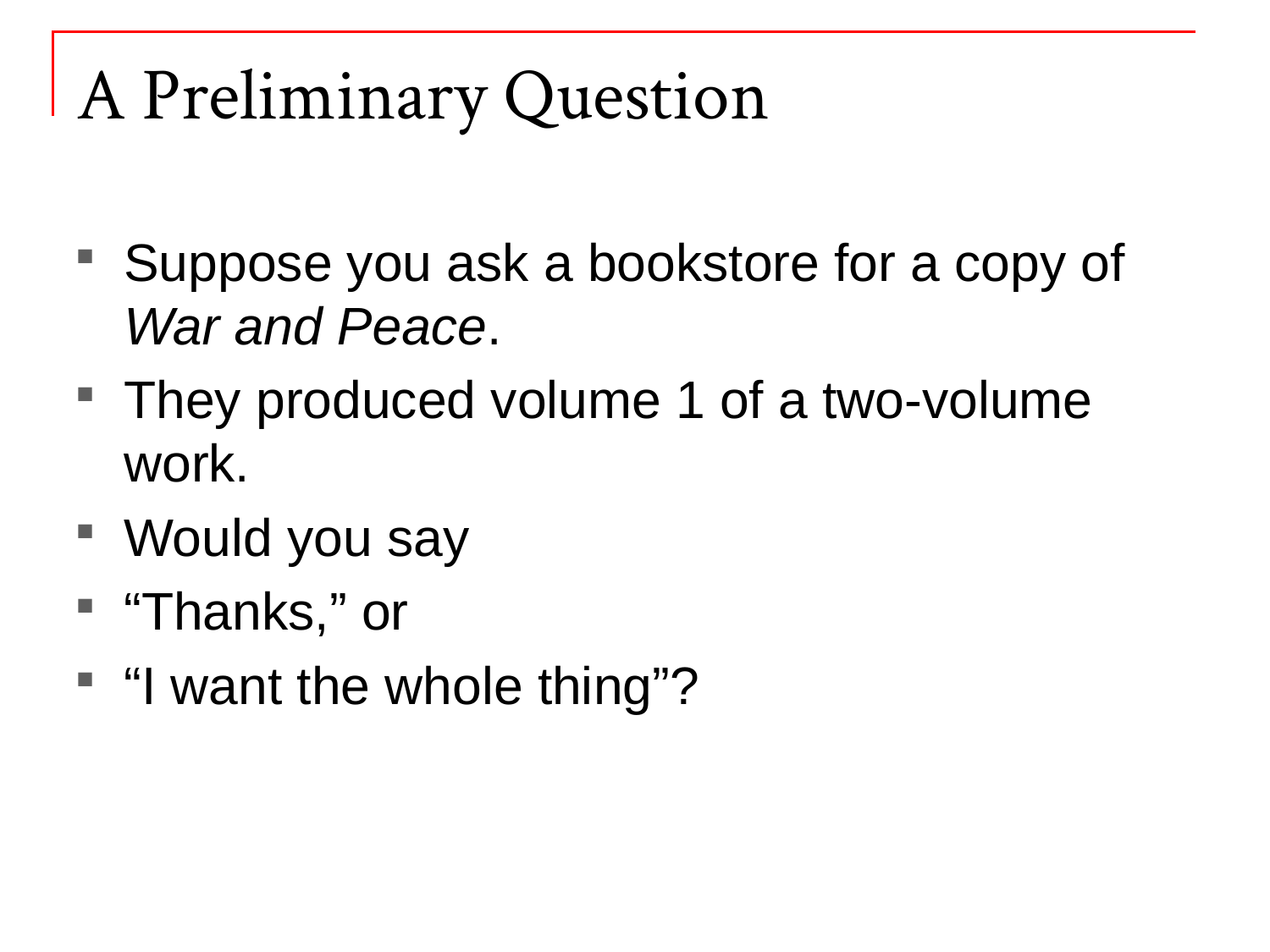

# A Preliminary Question
Suppose you ask a bookstore for a copy of War and Peace.
They produced volume 1 of a two-volume work.
Would you say
“Thanks,” or
“I want the whole thing”?